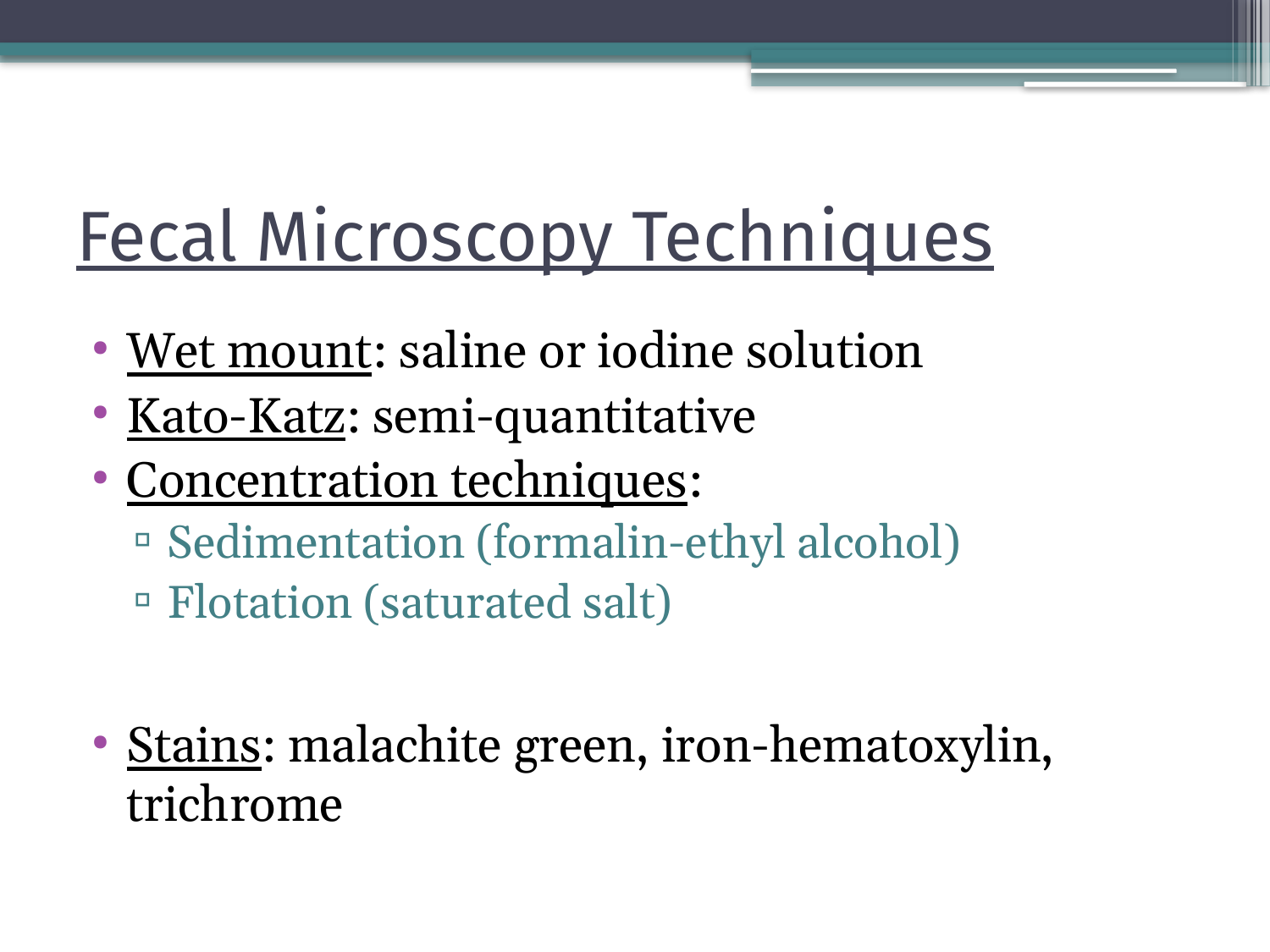

# Fecal Microscopy Techniques
Wet mount: saline or iodine solution
Kato-Katz: semi-quantitative
Concentration techniques:
Sedimentation (formalin-ethyl alcohol)
Flotation (saturated salt)

Stains: malachite green, iron-hematoxylin, trichrome